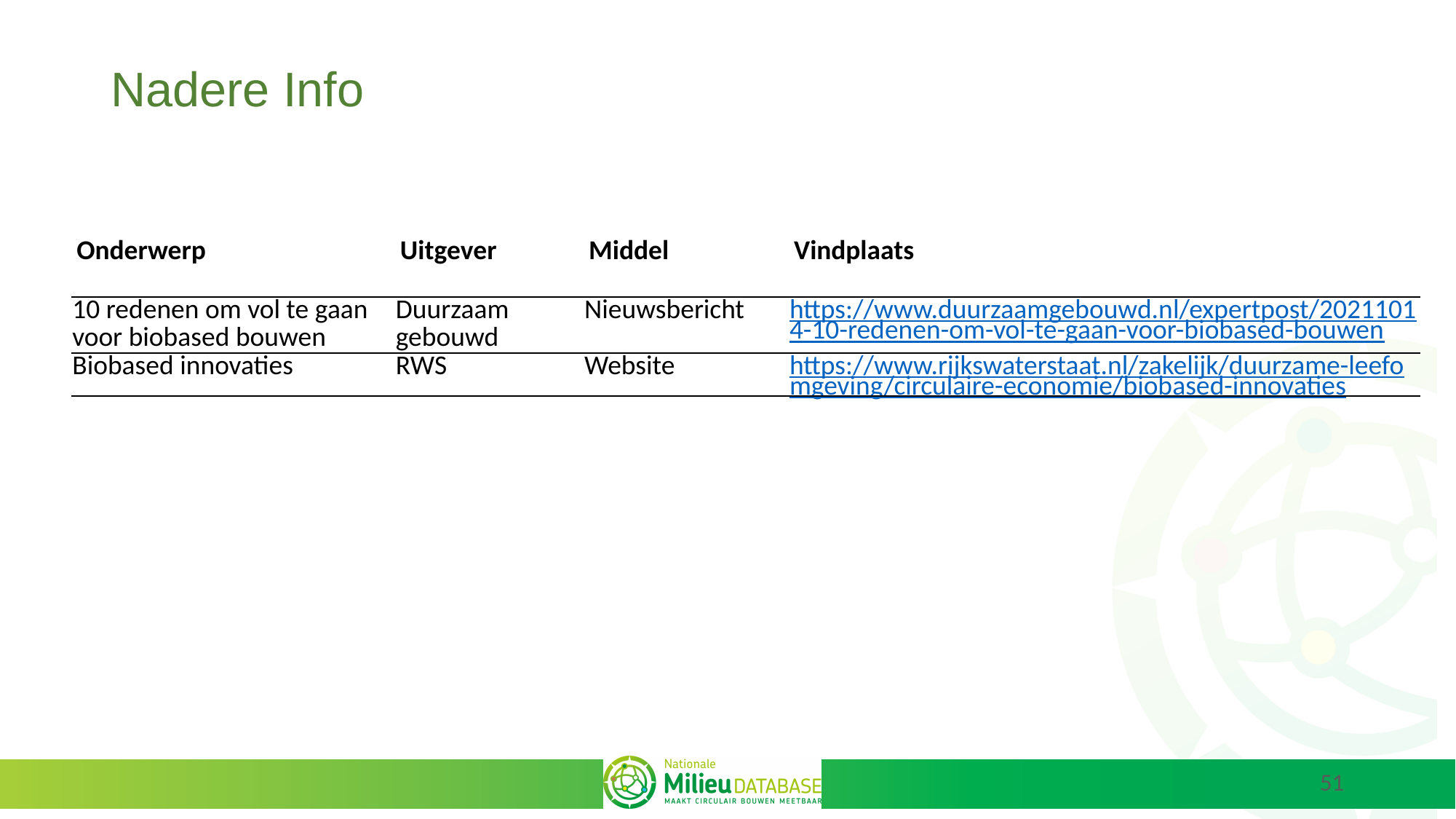

# Nadere Info
| Onderwerp | Uitgever | Middel | Vindplaats |
| --- | --- | --- | --- |
| 10 redenen om vol te gaan voor biobased bouwen | Duurzaam gebouwd | Nieuwsbericht | https://www.duurzaamgebouwd.nl/expertpost/20211014-10-redenen-om-vol-te-gaan-voor-biobased-bouwen |
| Biobased innovaties | RWS | Website | https://www.rijkswaterstaat.nl/zakelijk/duurzame-leefomgeving/circulaire-economie/biobased-innovaties |
51